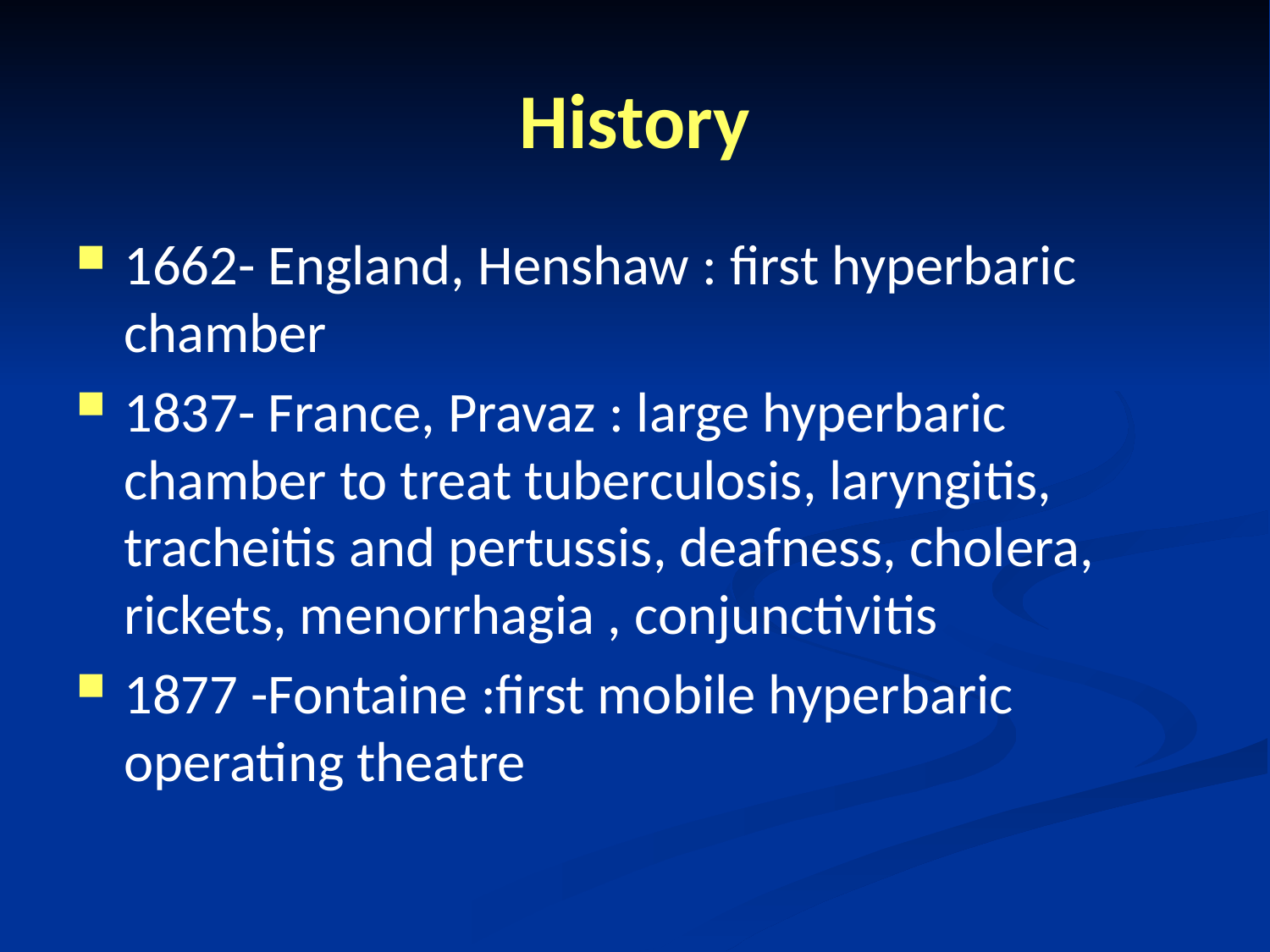

# History
1662- England, Henshaw : first hyperbaric chamber
1837- France, Pravaz : large hyperbaric chamber to treat tuberculosis, laryngitis, tracheitis and pertussis, deafness, cholera, rickets, menorrhagia , conjunctivitis
1877 -Fontaine :first mobile hyperbaric operating theatre